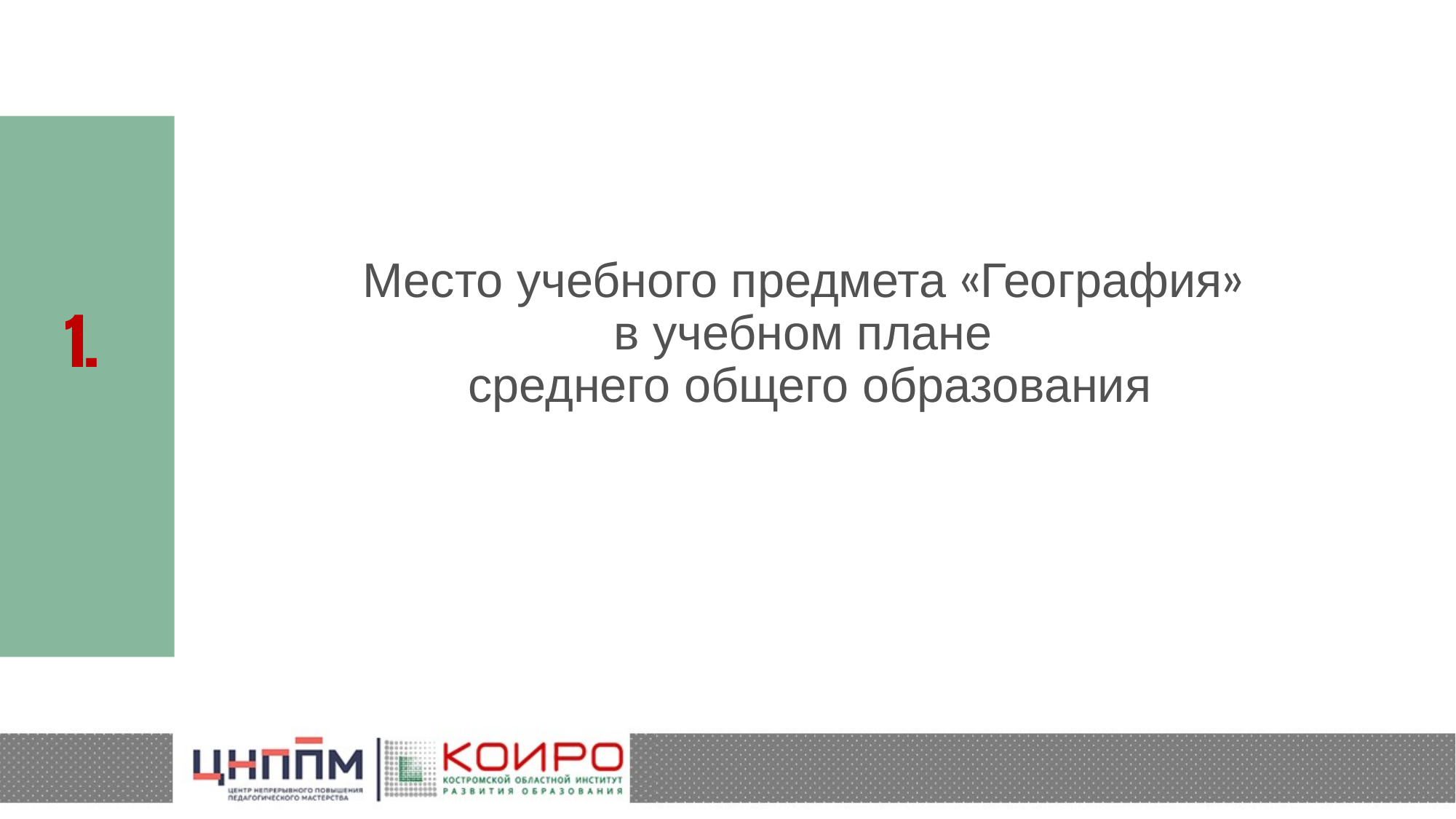

# Место учебного предмета «География» в учебном плане среднего общего образования
1.